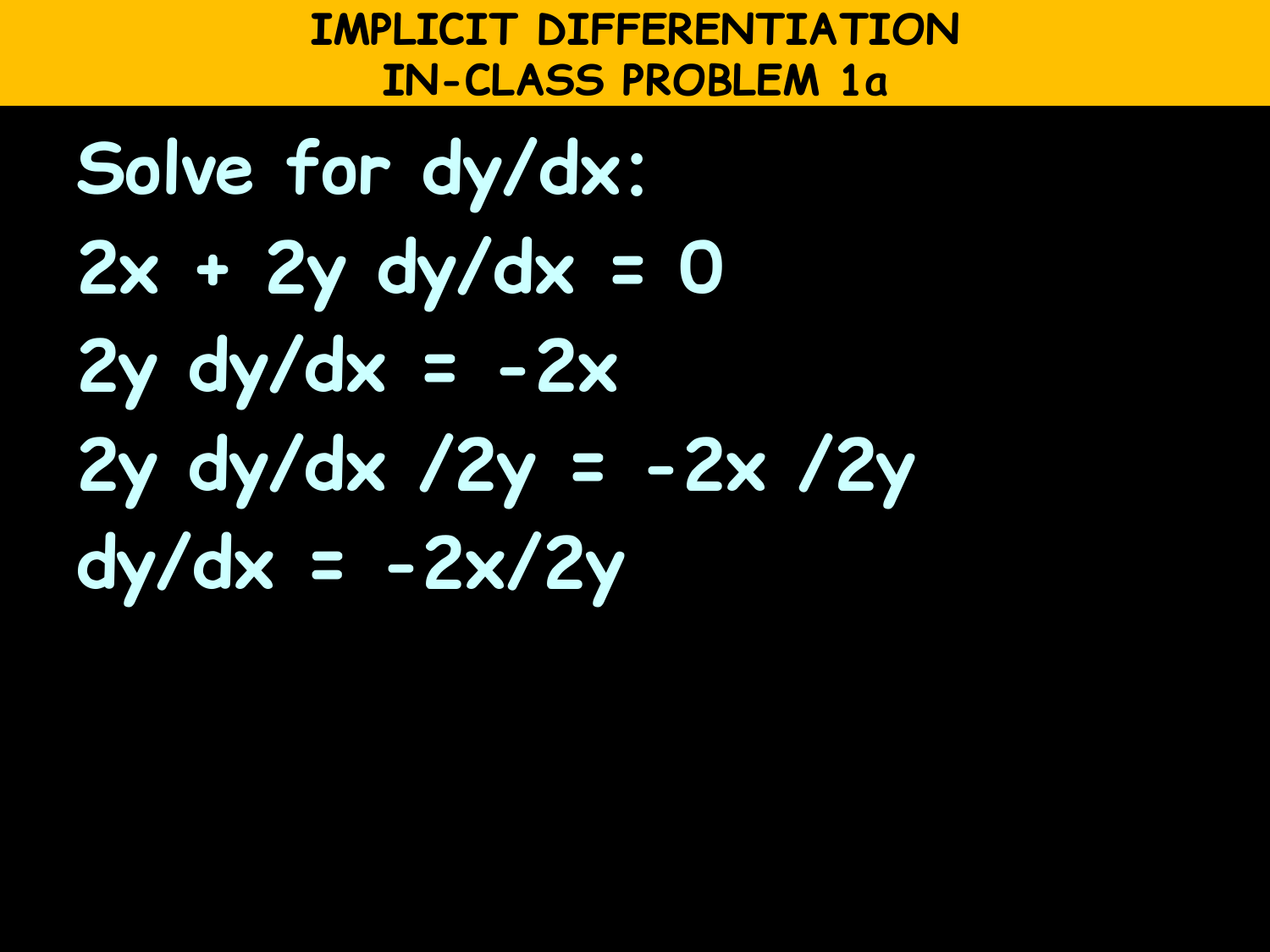

IMPLICIT DIFFERENTIATION
IN-CLASS PROBLEM 1a
Solve for dy/dx:
2x + 2y dy/dx = 0
2y dy/dx = -2x
2y dy/dx /2y = -2x /2y
dy/dx = -2x/2y